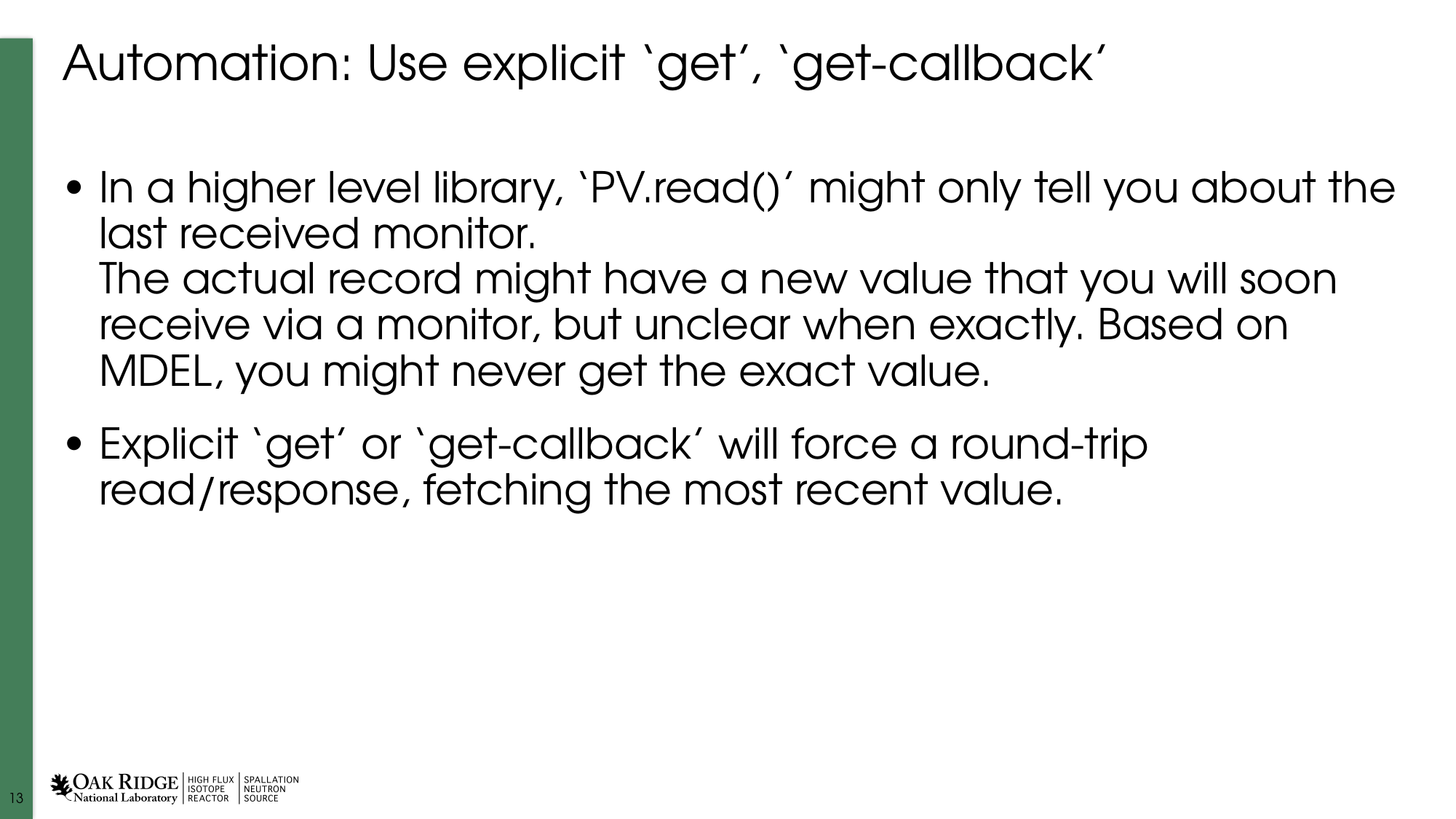

# Automation: Use explicit ‘get’, ‘get-callback’
In a higher level library, ‘PV.read()’ might only tell you about the last received monitor.
The actual record might have a new value that you will soon receive via a monitor, but unclear when exactly. Based on MDEL, you might never get the exact value.
Explicit ‘get’ or ‘get-callback’ will force a round-trip read/response, fetching the most recent value.